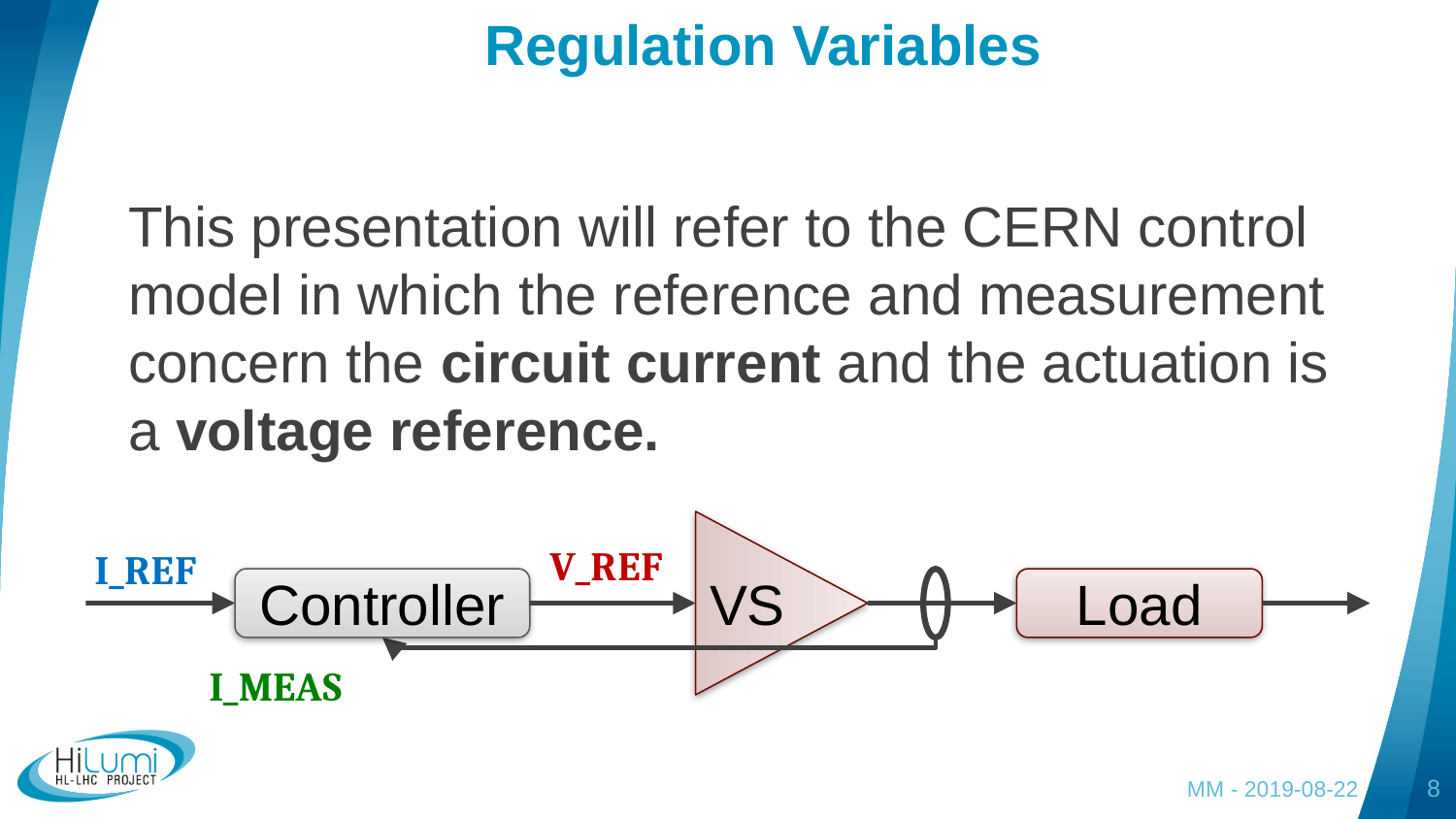

# Regulation Variables
This presentation will refer to the CERN control model in which the reference and measurement concern the circuit current and the actuation is a voltage reference.
VS
V_REF
I_REF
Controller
Load

I_MEAS
MM - 2019-08-22
8